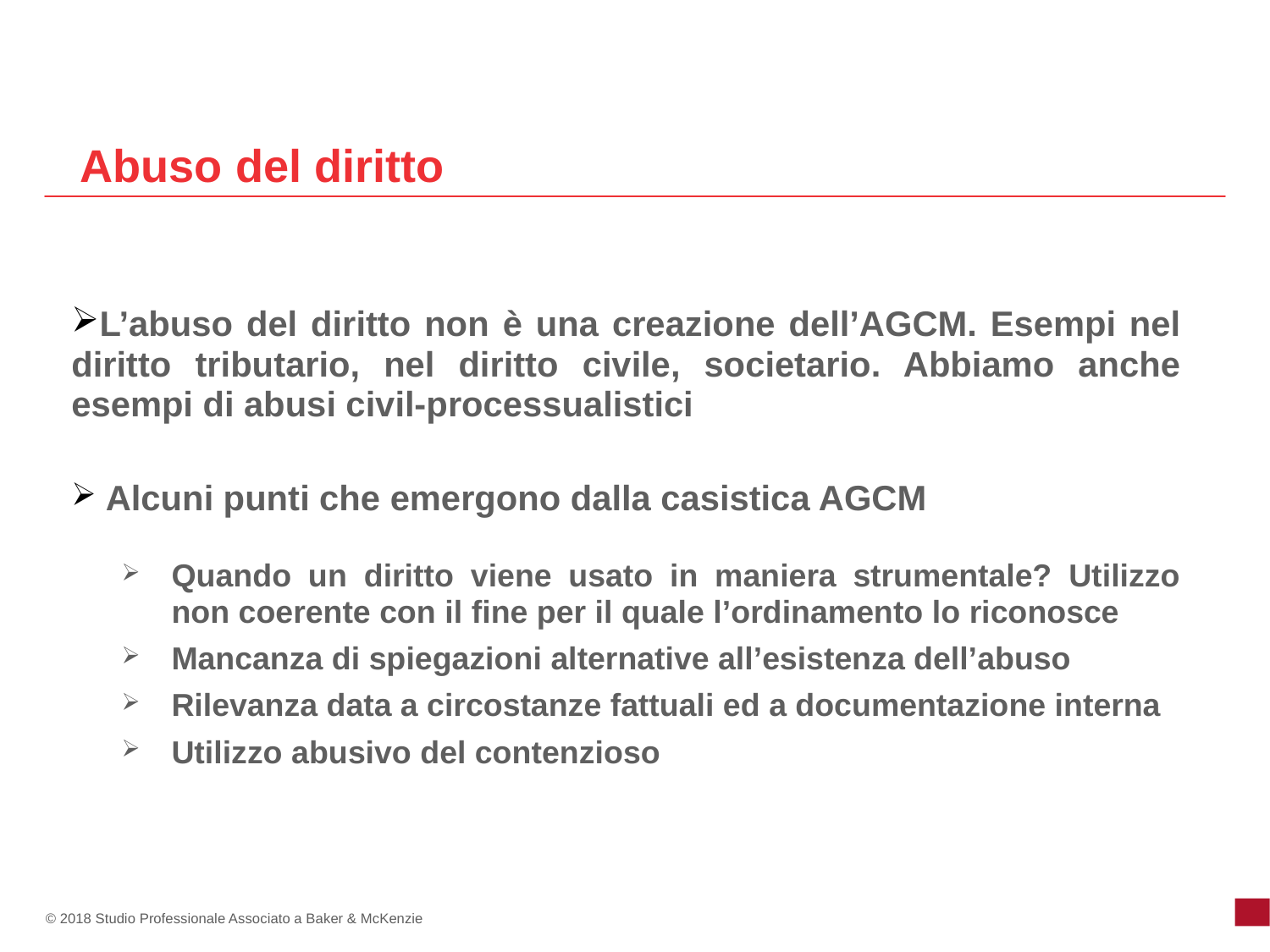

# Abuso del diritto

L’abuso del diritto non è una creazione dell’AGCM. Esempi nel diritto tributario, nel diritto civile, societario. Abbiamo anche esempi di abusi civil-processualistici

 Alcuni punti che emergono dalla casistica AGCM

Quando un diritto viene usato in maniera strumentale? Utilizzo non coerente con il fine per il quale l’ordinamento lo riconosce
Mancanza di spiegazioni alternative all’esistenza dell’abuso
Rilevanza data a circostanze fattuali ed a documentazione interna
Utilizzo abusivo del contenzioso